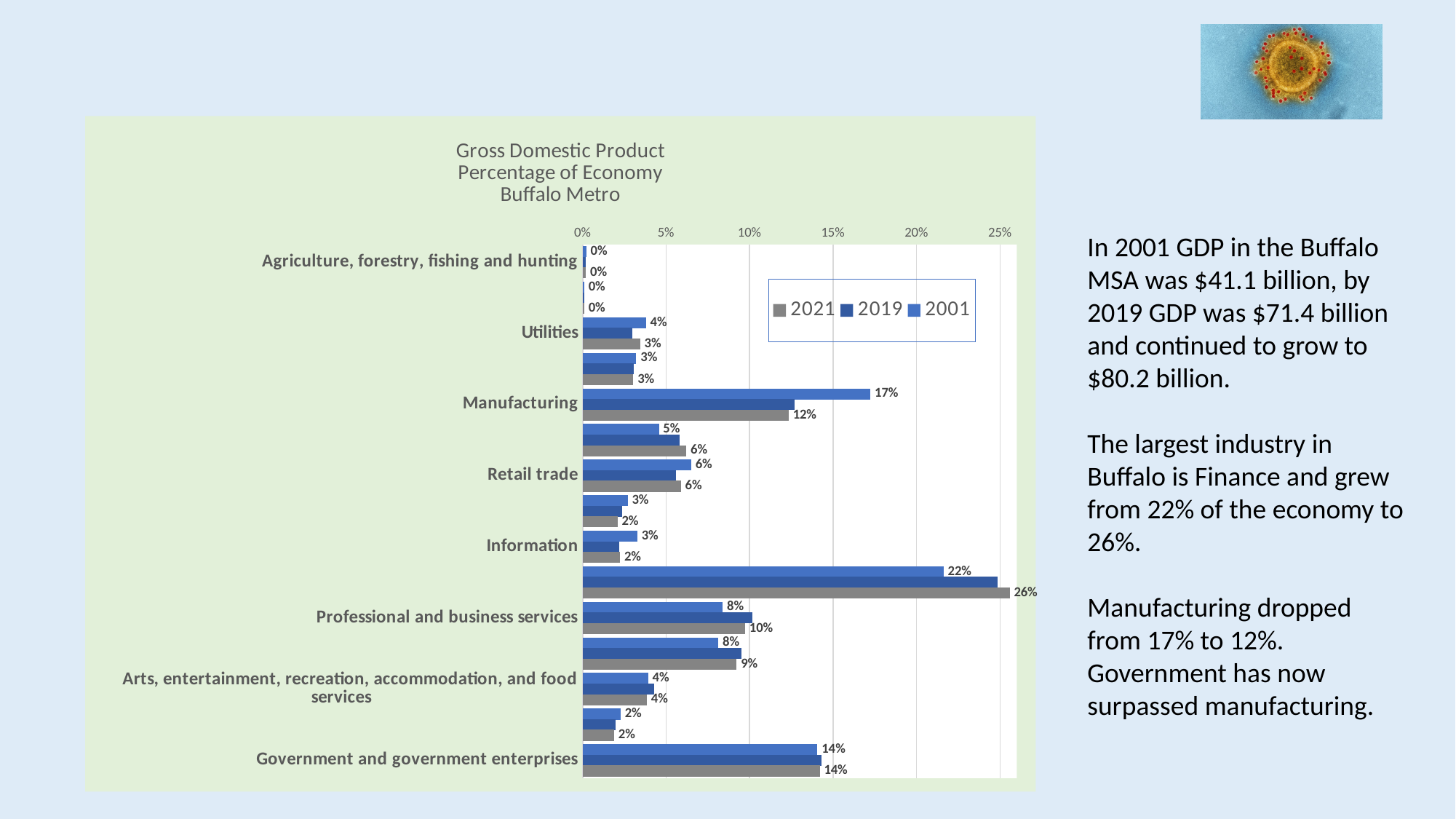

#

### Chart: Gross Domestic Product
Percentage of Economy
Buffalo Metro

| Category | 2001 | 2019 | 2021 |
|---|---|---|---|
|     Agriculture, forestry, fishing and hunting | 0.0021961902755277983 | 0.0016783587737737886 | 0.0018885276575442591 |
|     Mining, quarrying, and oil and gas extraction | 0.0009296089793946399 | 0.0009661258130508218 | 0.0008953647858010641 |
|     Utilities | 0.03796593660292332 | 0.029591586587373132 | 0.034395098209358925 |
|     Construction | 0.03213675062429694 | 0.030463081917034885 | 0.030350674943281534 |
|     Manufacturing | 0.1723181337581993 | 0.12709973155395435 | 0.12340029361114371 |
|     Wholesale trade | 0.045727627096998194 | 0.05801215934261452 | 0.06208568017266211 |
|     Retail trade | 0.06498077121181546 | 0.05583099682188497 | 0.058856760318866636 |
|     Transportation and warehousing | 0.02703338109072662 | 0.023696808686119383 | 0.020861842453864913 |
|     Information | 0.03276263969475068 | 0.021812854001151807 | 0.02239670899842981 |
|     Finance, insurance, real estate, rental, and leasing | 0.21622142389435378 | 0.24841880275783013 | 0.2558126820883254 |
|     Professional and business services | 0.0839311920176331 | 0.10155099696186061 | 0.09732810418958848 |
|     Educational services, health care, and social assistance | 0.08125036248284451 | 0.09497606830469696 | 0.09227998537491076 |
|     Arts, entertainment, recreation, accommodation, and food services | 0.039215600007369976 | 0.04284046865877124 | 0.03853973771440838 |
|     Other services (except government and government enterprises) | 0.022722818964120407 | 0.019945541459063947 | 0.018876626069242765 |
| Government and government enterprises | 0.14060761191367654 | 0.14311640500436448 | 0.1420319134125712 |
In 2001 GDP in the Buffalo MSA was $41.1 billion, by 2019 GDP was $71.4 billion and continued to grow to $80.2 billion.

The largest industry in Buffalo is Finance and grew from 22% of the economy to 26%.

Manufacturing dropped from 17% to 12%.  Government has now surpassed manufacturing.